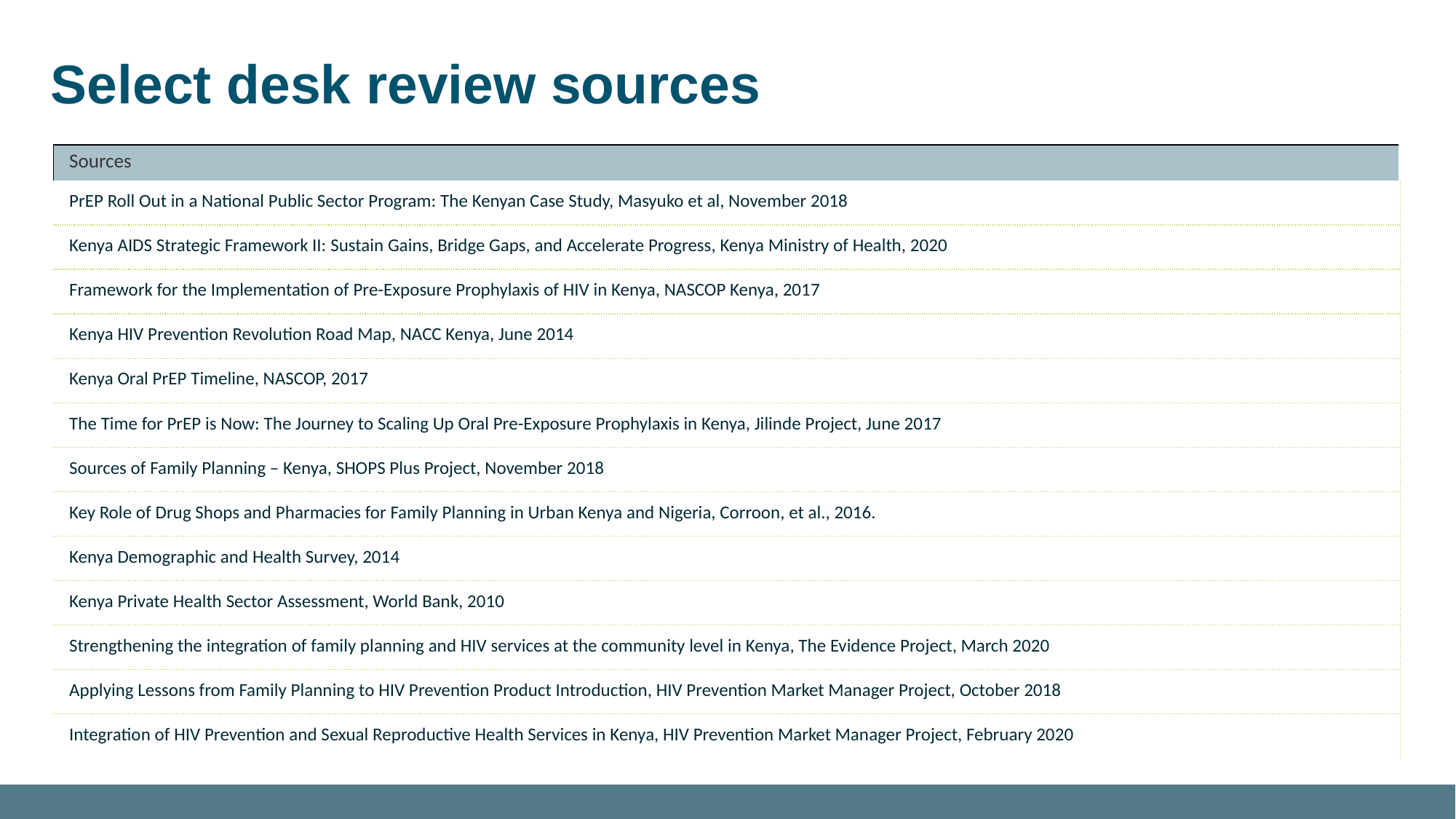

# Select desk review sources
| Sources |
| --- |
| PrEP Roll Out in a National Public Sector Program: The Kenyan Case Study, Masyuko et al, November 2018 |
| Kenya AIDS Strategic Framework II: Sustain Gains, Bridge Gaps, and Accelerate Progress, Kenya Ministry of Health, 2020 |
| Framework for the Implementation of Pre-Exposure Prophylaxis of HIV in Kenya, NASCOP Kenya, 2017 |
| Kenya HIV Prevention Revolution Road Map, NACC Kenya, June 2014 |
| Kenya Oral PrEP Timeline, NASCOP, 2017 |
| The Time for PrEP is Now: The Journey to Scaling Up Oral Pre-Exposure Prophylaxis in Kenya, Jilinde Project, June 2017 |
| Sources of Family Planning – Kenya, SHOPS Plus Project, November 2018 |
| Key Role of Drug Shops and Pharmacies for Family Planning in Urban Kenya and Nigeria, Corroon, et al., 2016. |
| Kenya Demographic and Health Survey, 2014 |
| Kenya Private Health Sector Assessment, World Bank, 2010 |
| Strengthening the integration of family planning and HIV services at the community level in Kenya, The Evidence Project, March 2020 |
| Applying Lessons from Family Planning to HIV Prevention Product Introduction, HIV Prevention Market Manager Project, October 2018 |
| Integration of HIV Prevention and Sexual Reproductive Health Services in Kenya, HIV Prevention Market Manager Project, February 2020 |